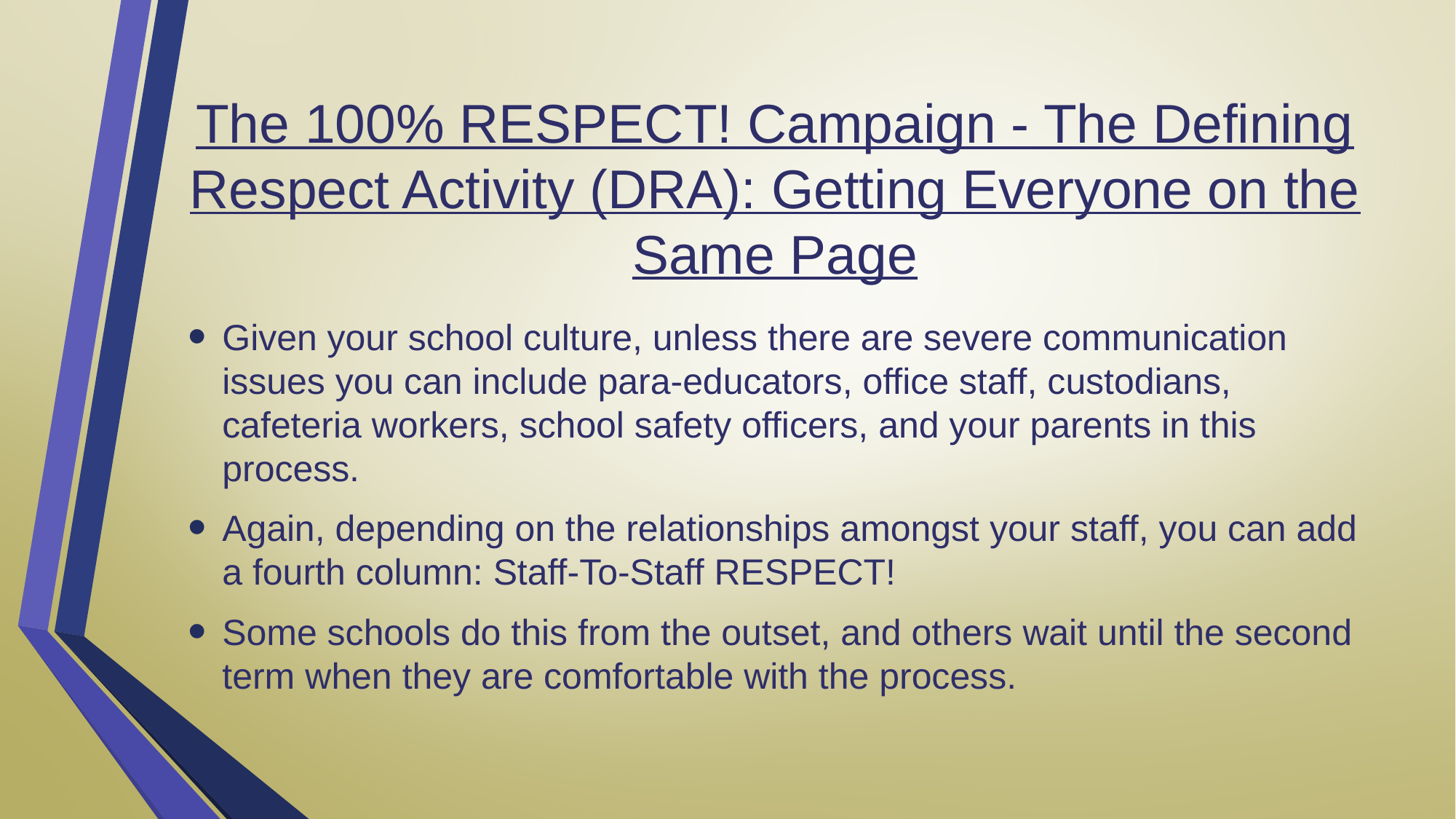

# The 100% RESPECT! Campaign - The Defining Respect Activity (DRA): Getting Everyone on the Same Page
Given your school culture, unless there are severe communication issues you can include para-educators, office staff, custodians, cafeteria workers, school safety officers, and your parents in this process.
Again, depending on the relationships amongst your staff, you can add a fourth column: Staff-To-Staff RESPECT!
Some schools do this from the outset, and others wait until the second term when they are comfortable with the process.